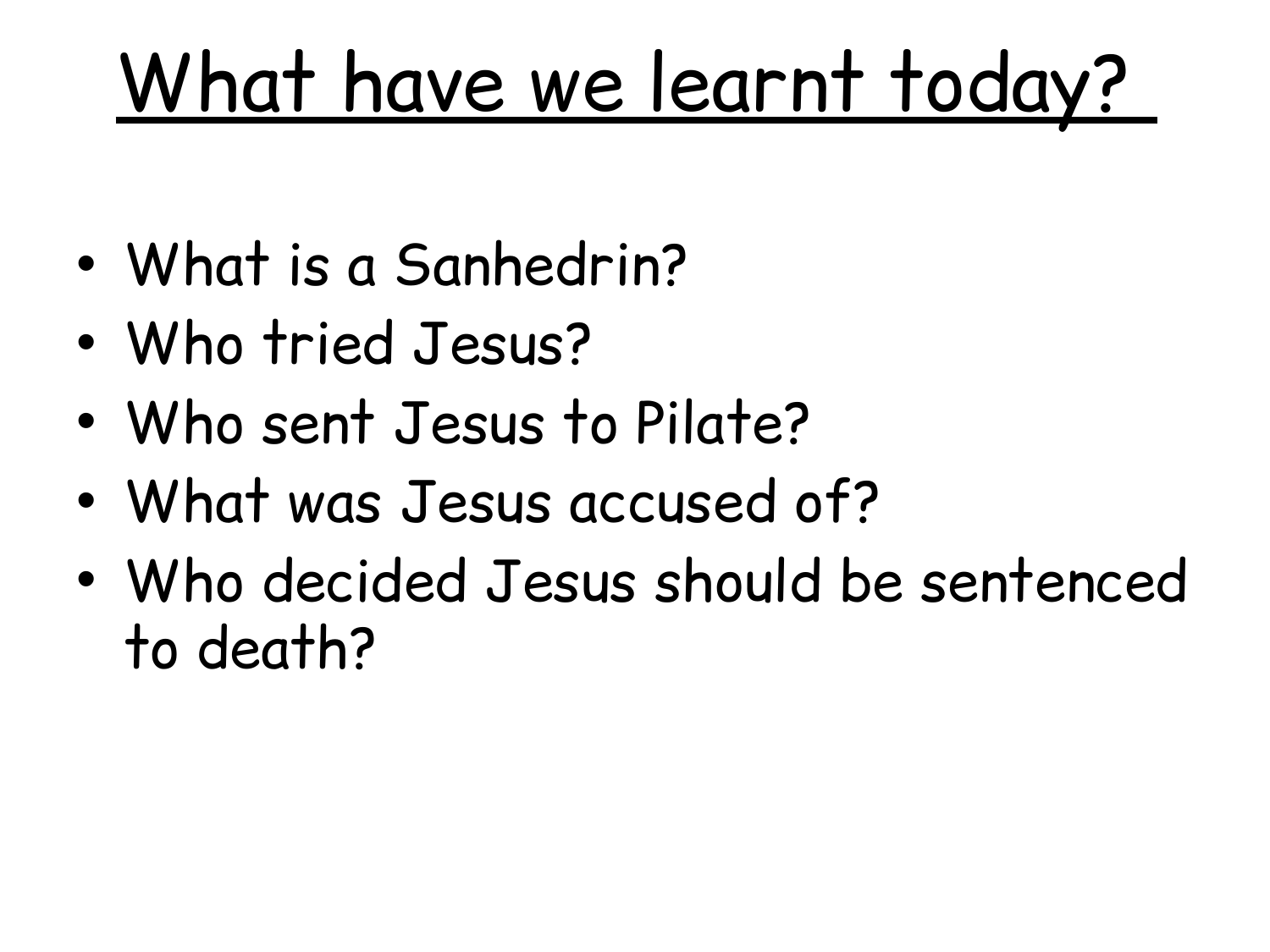

# What have we learnt today?
What is a Sanhedrin?
Who tried Jesus?
Who sent Jesus to Pilate?
What was Jesus accused of?
Who decided Jesus should be sentenced to death?